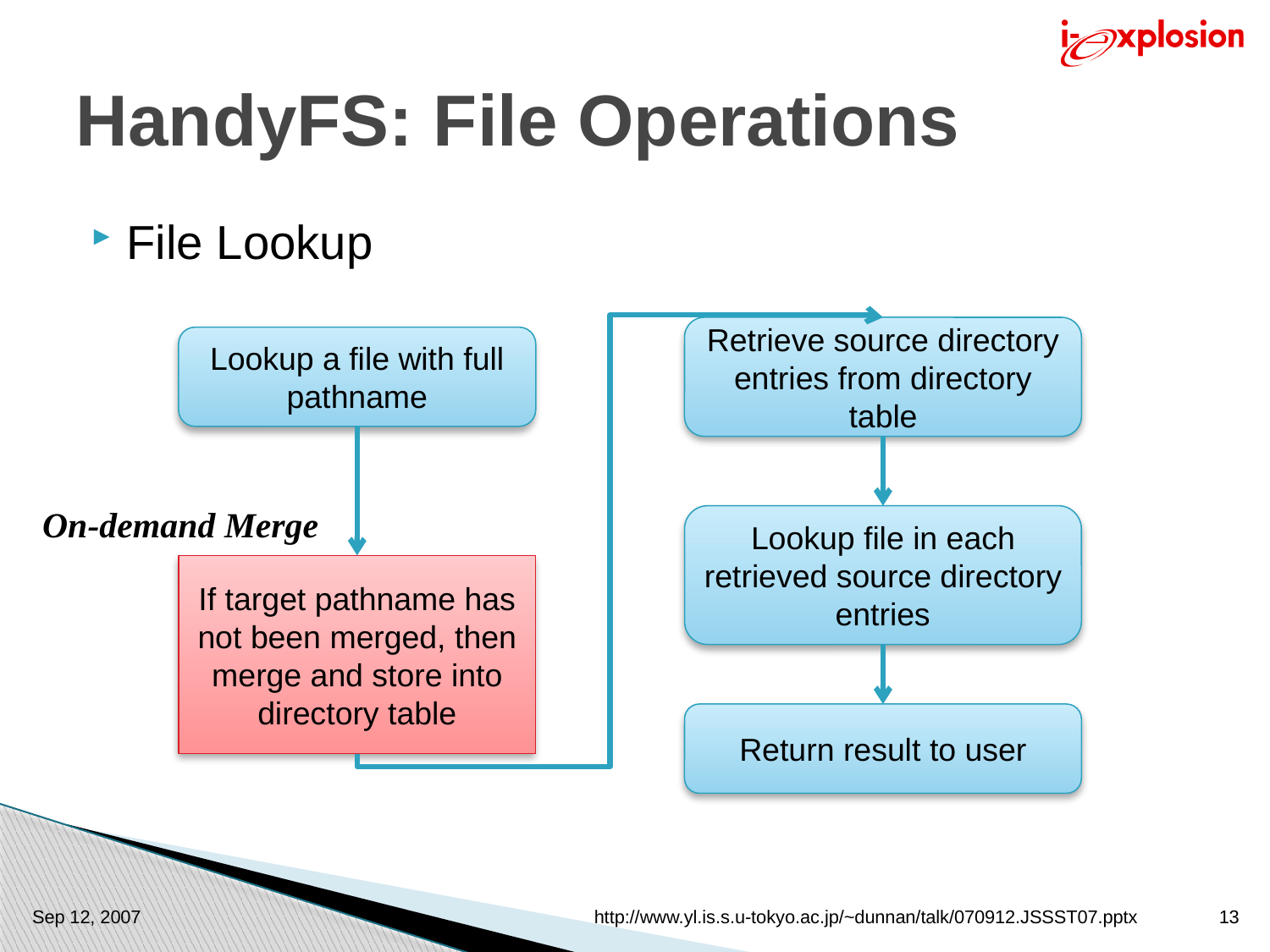

# HandyFS: File Operations
File Lookup
Retrieve source directory entries from directory table
Lookup a file with full pathname
On-demand Merge
Lookup file in each retrieved source directory entries
If target pathname has not been merged, then merge and store into directory table
Return result to user
Sep 12, 2007
http://www.yl.is.s.u-tokyo.ac.jp/~dunnan/talk/070912.JSSST07.pptx
13